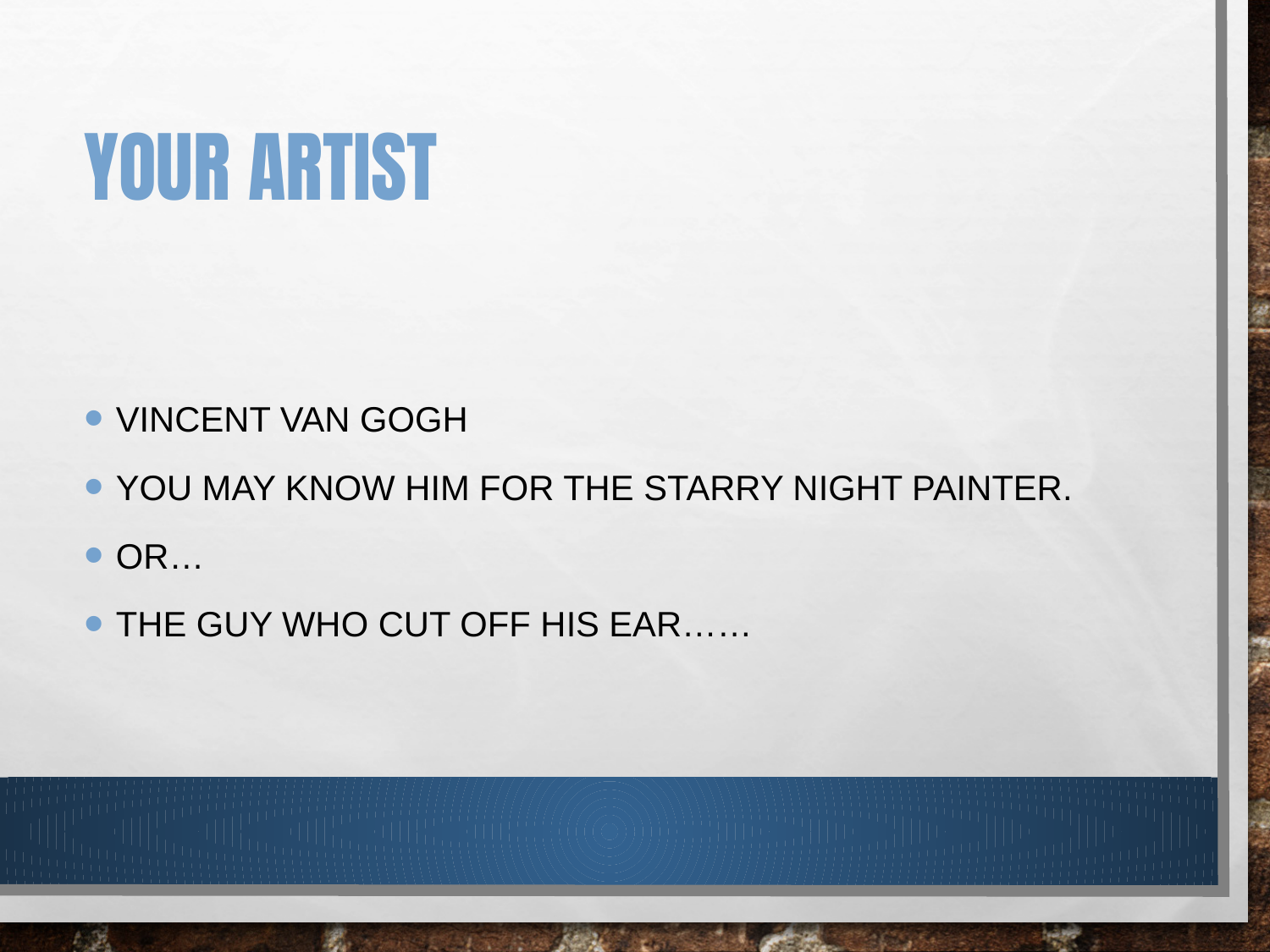

# Your Artist
Vincent Van Gogh
You may know him for the Starry Night painter.
OR…
The guy who cut off his ear……